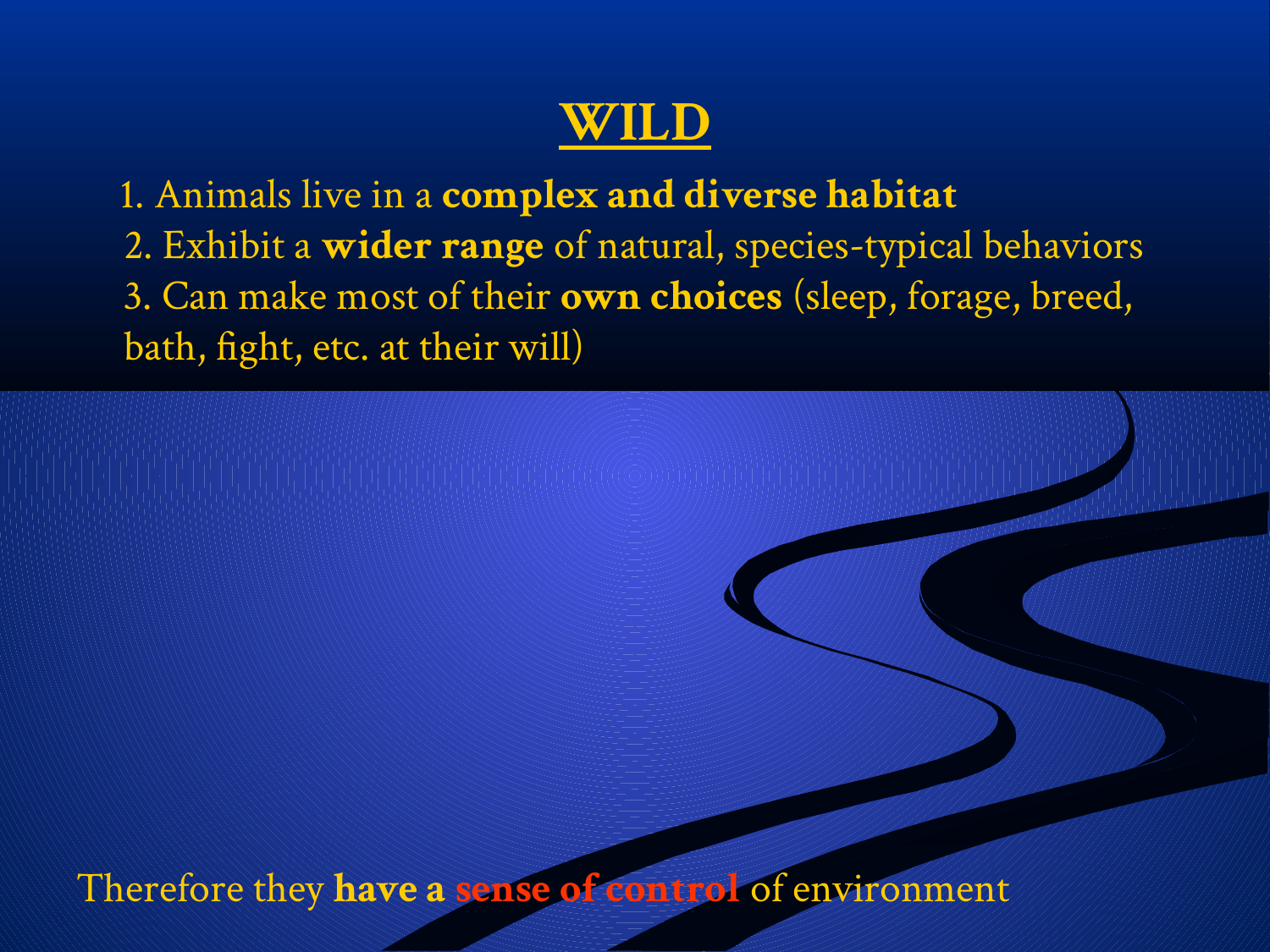

# WILD
      1. Animals live in a complex and diverse habitat
2. Exhibit a wider range of natural, species-typical behaviors
3. Can make most of their own choices (sleep, forage, breed, bath, fight, etc. at their will)

Therefore they have a sense of control of environment